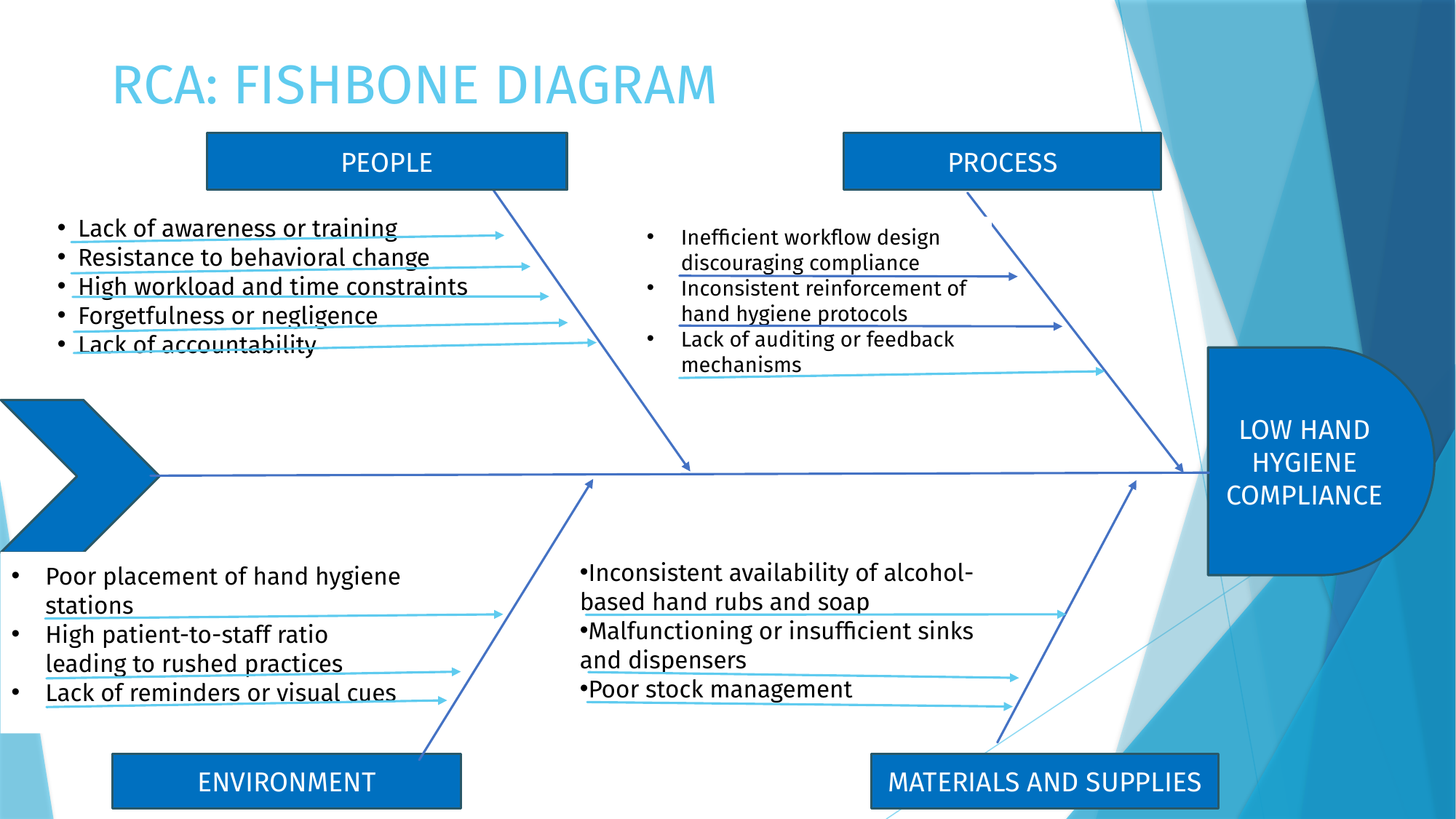

# RCA: FISHBONE DIAGRAM
PROCESS
PEOPLE
Lack of awareness or training
Resistance to behavioral change
High workload and time constraints
Forgetfulness or negligence
Lack of accountability

Inefficient workflow design discouraging compliance
Inconsistent reinforcement of hand hygiene protocols
Lack of auditing or feedback mechanisms

LOW HAND HYGIENE COMPLIANCE

Inconsistent availability of alcohol-based hand rubs and soap
Malfunctioning or insufficient sinks and dispensers
Poor stock management

Poor placement of hand hygiene stations
High patient-to-staff ratio leading to rushed practices
Lack of reminders or visual cues

ENVIRONMENT
MATERIALS AND SUPPLIES